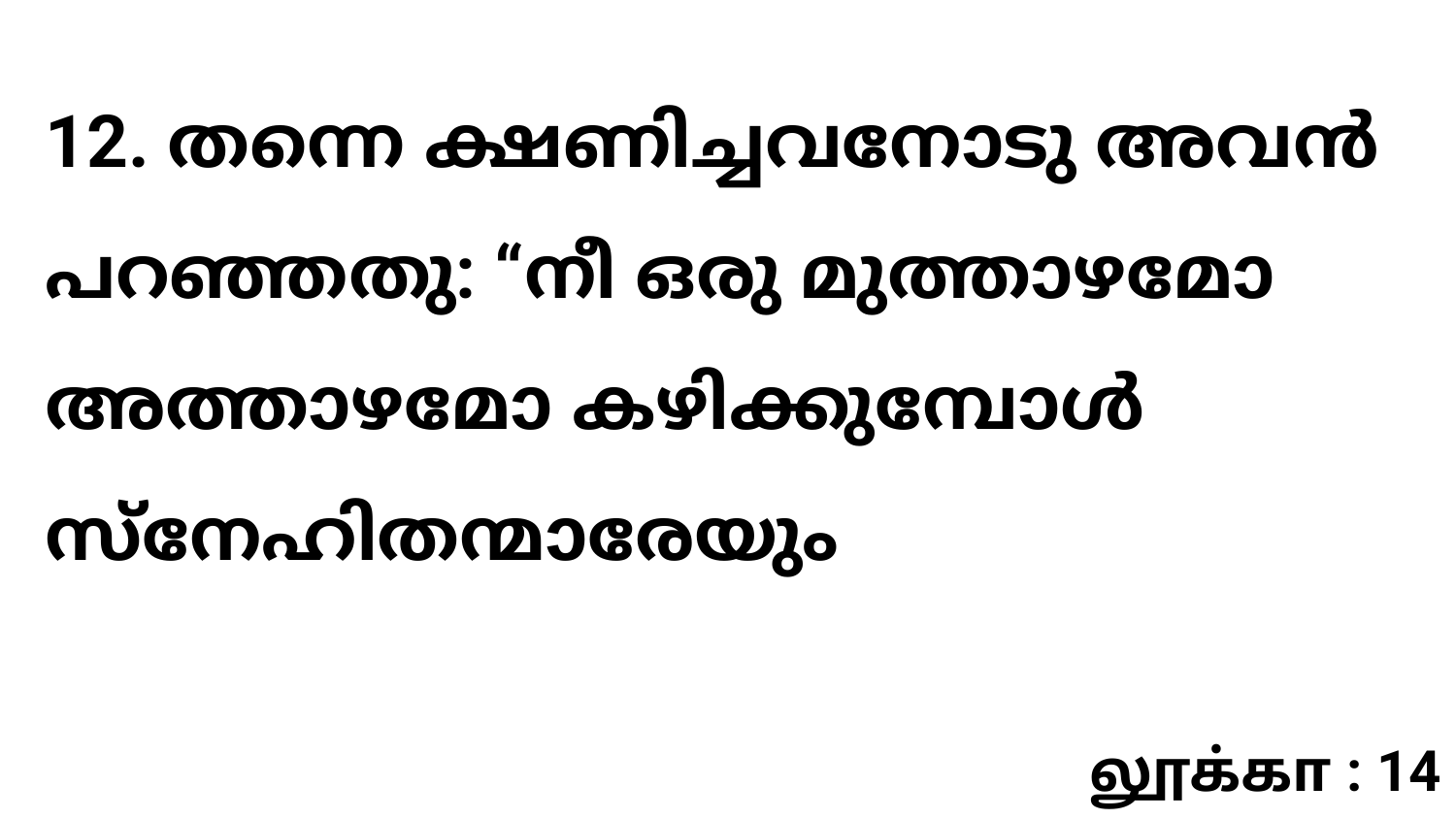

12. തന്നെ ക്ഷണിച്ചവനോടു അവൻ പറഞ്ഞതു: “നീ ഒരു മുത്താഴമോ അത്താഴമോ കഴിക്കുമ്പോൾ സ്നേഹിതന്മാരേയും
லூக்கா : 14